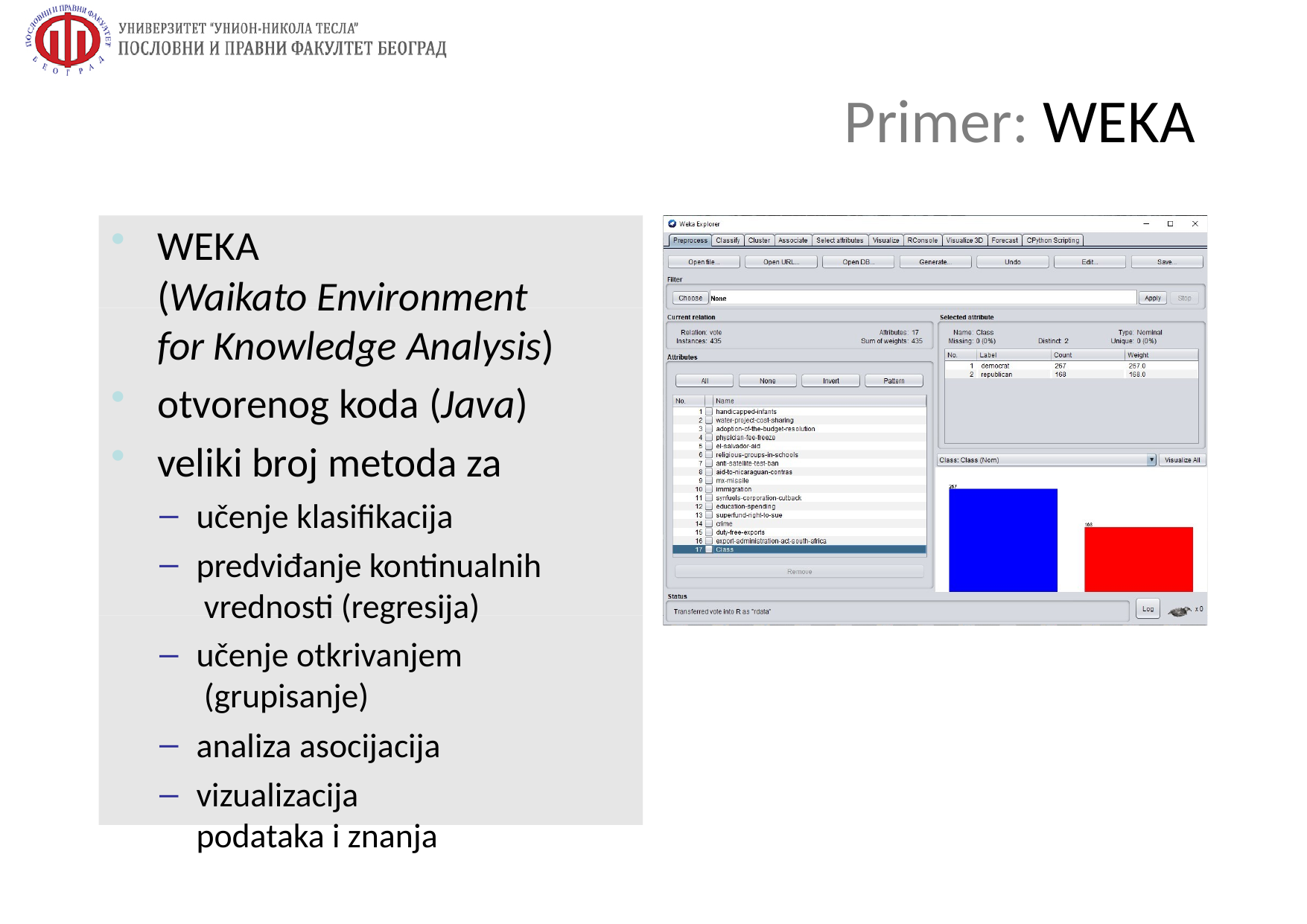

# Primer: WEKA

WEKA
(Waikato Environment  for Knowledge Analysis)
otvorenog koda (Java)
veliki broj metoda za
učenje klasifikacija
predviđanje kontinualnih  vrednosti (regresija)
učenje otkrivanjem  (grupisanje)
analiza asocijacija
vizualizacija podataka i znanja